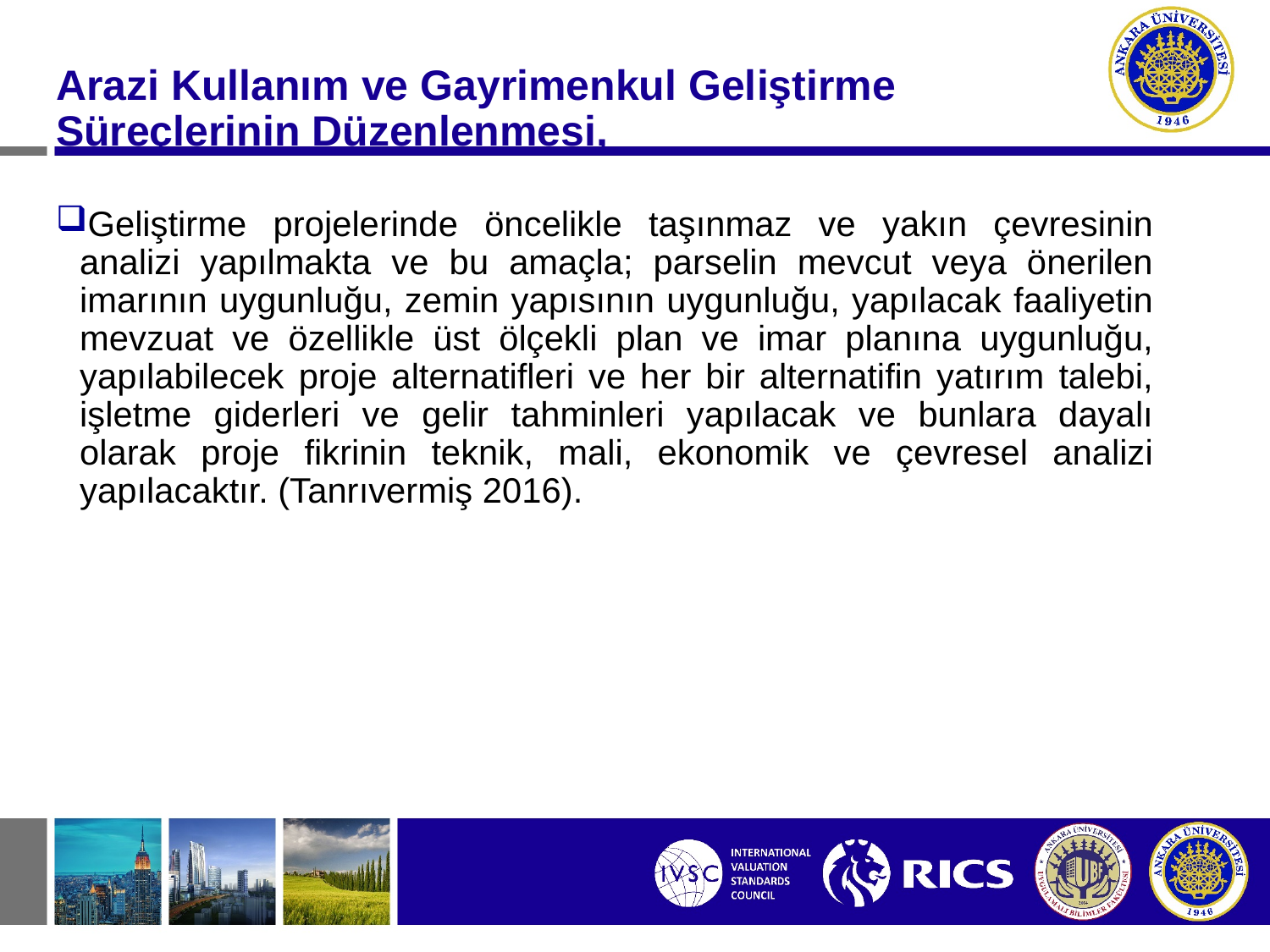

#
Arazi Kullanım ve Gayrimenkul Geliştirme Süreçlerinin Düzenlenmesi,

Geliştirme projelerinde öncelikle taşınmaz ve yakın çevresinin analizi yapılmakta ve bu amaçla; parselin mevcut veya önerilen imarının uygunluğu, zemin yapısının uygunluğu, yapılacak faaliyetin mevzuat ve özellikle üst ölçekli plan ve imar planına uygunluğu, yapılabilecek proje alternatifleri ve her bir alternatifin yatırım talebi, işletme giderleri ve gelir tahminleri yapılacak ve bunlara dayalı olarak proje fikrinin teknik, mali, ekonomik ve çevresel analizi yapılacaktır. (Tanrıvermiş 2016).